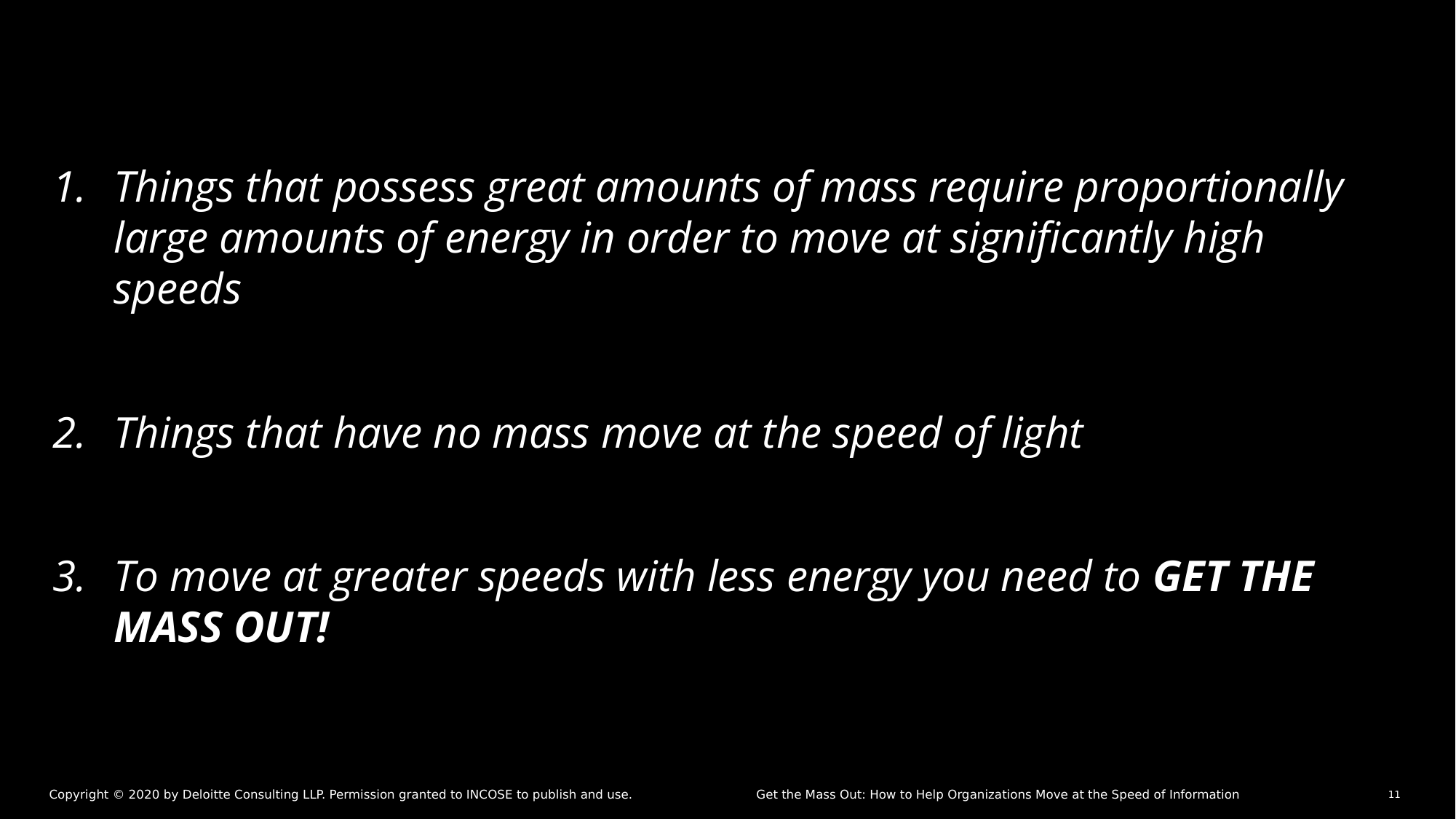

Things that possess great amounts of mass require proportionally large amounts of energy in order to move at significantly high speeds
Things that have no mass move at the speed of light
To move at greater speeds with less energy you need to GET THE MASS OUT!